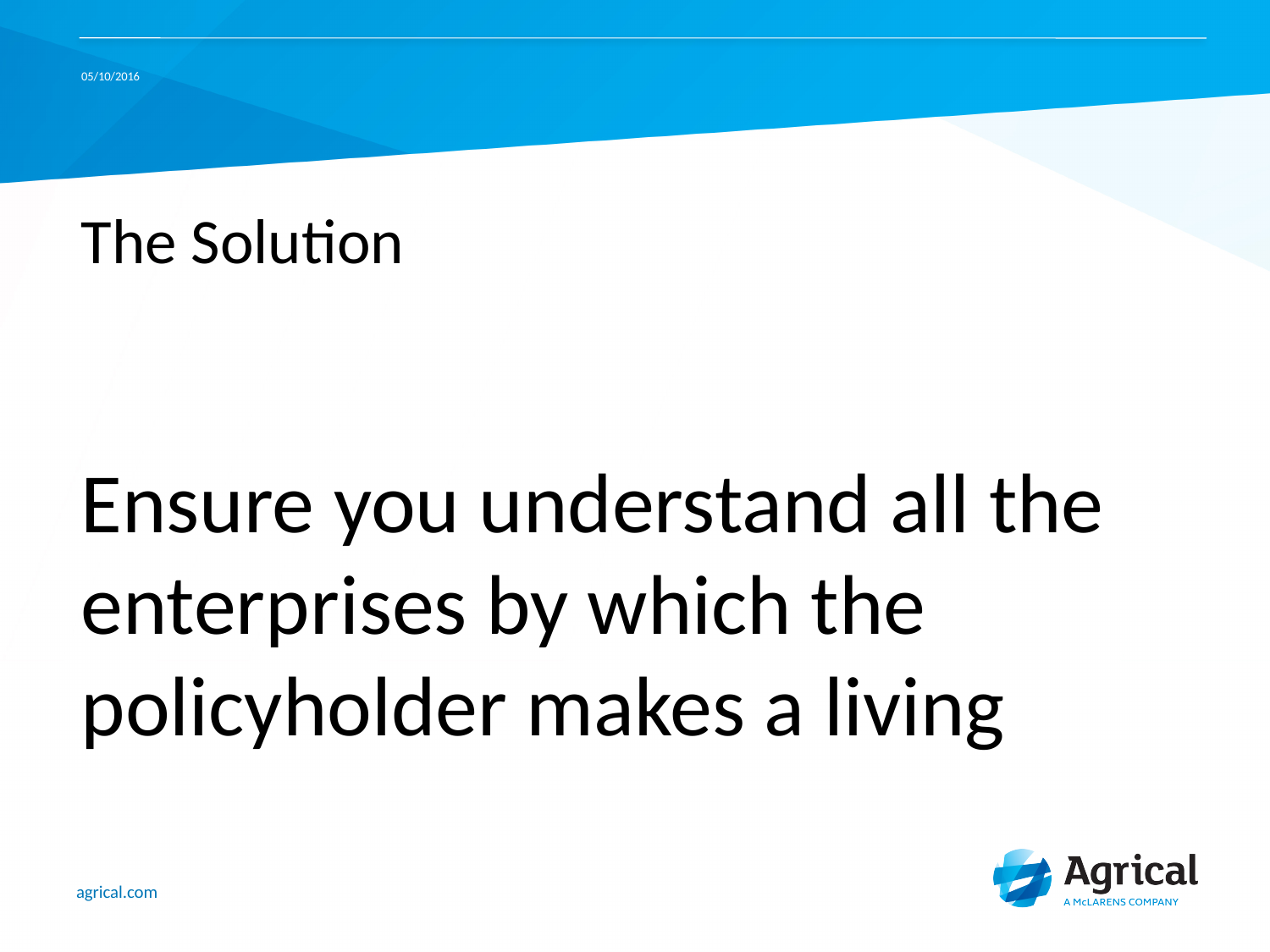

05/10/2016
# The Solution

Ensure you understand all the enterprises by which the policyholder makes a living